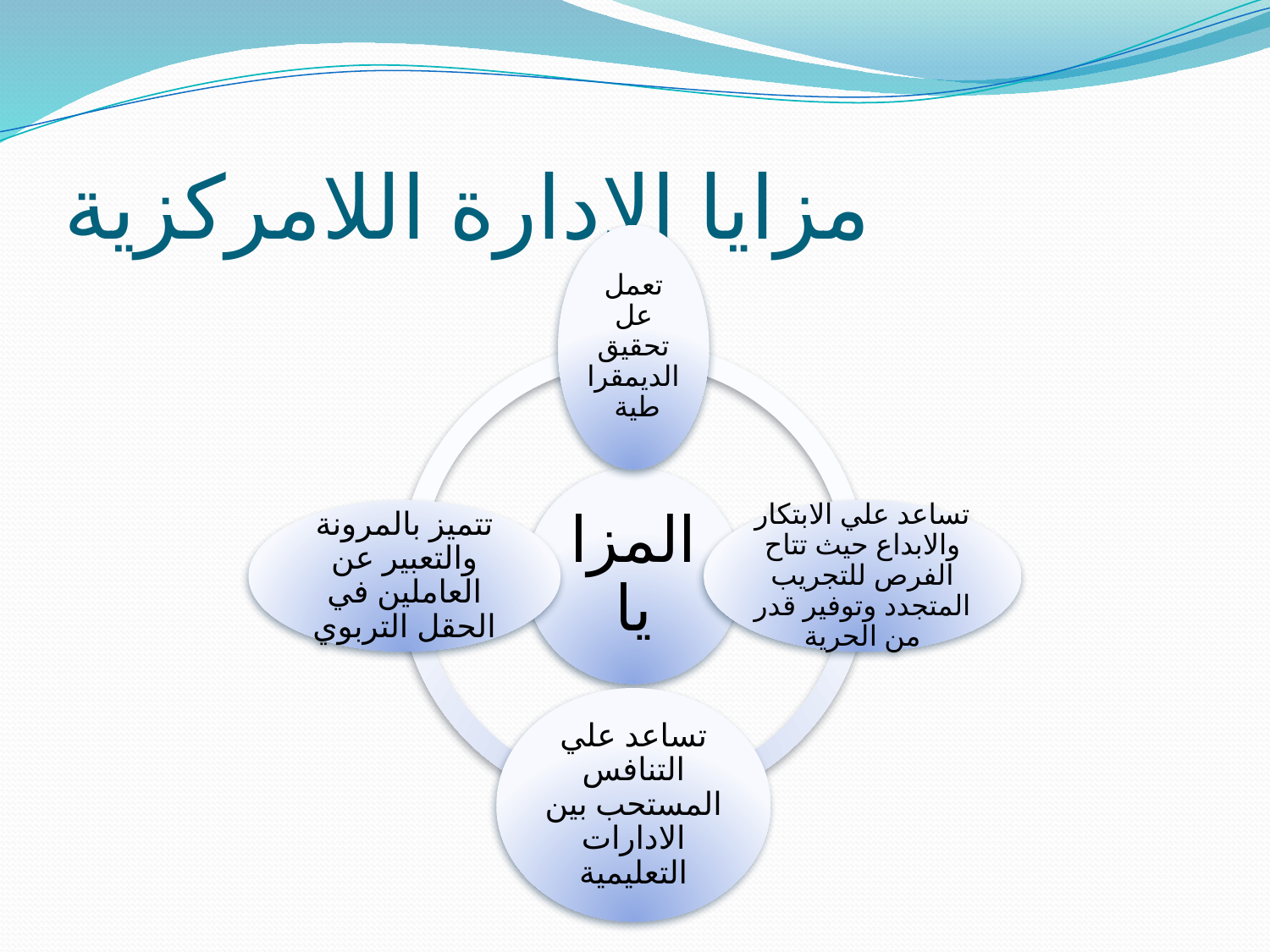

# مزايا الادارة اللامركزية
المزايا
تعمل عل تحقيق الديمقراطية
تساعد علي الابتكار والابداع حيث تتاح الفرص للتجريب المتجدد وتوفير قدر من الحرية
تساعد علي التنافس المستحب بين الادارات التعليمية
تتميز بالمرونة والتعبير عن العاملين في الحقل التربوي